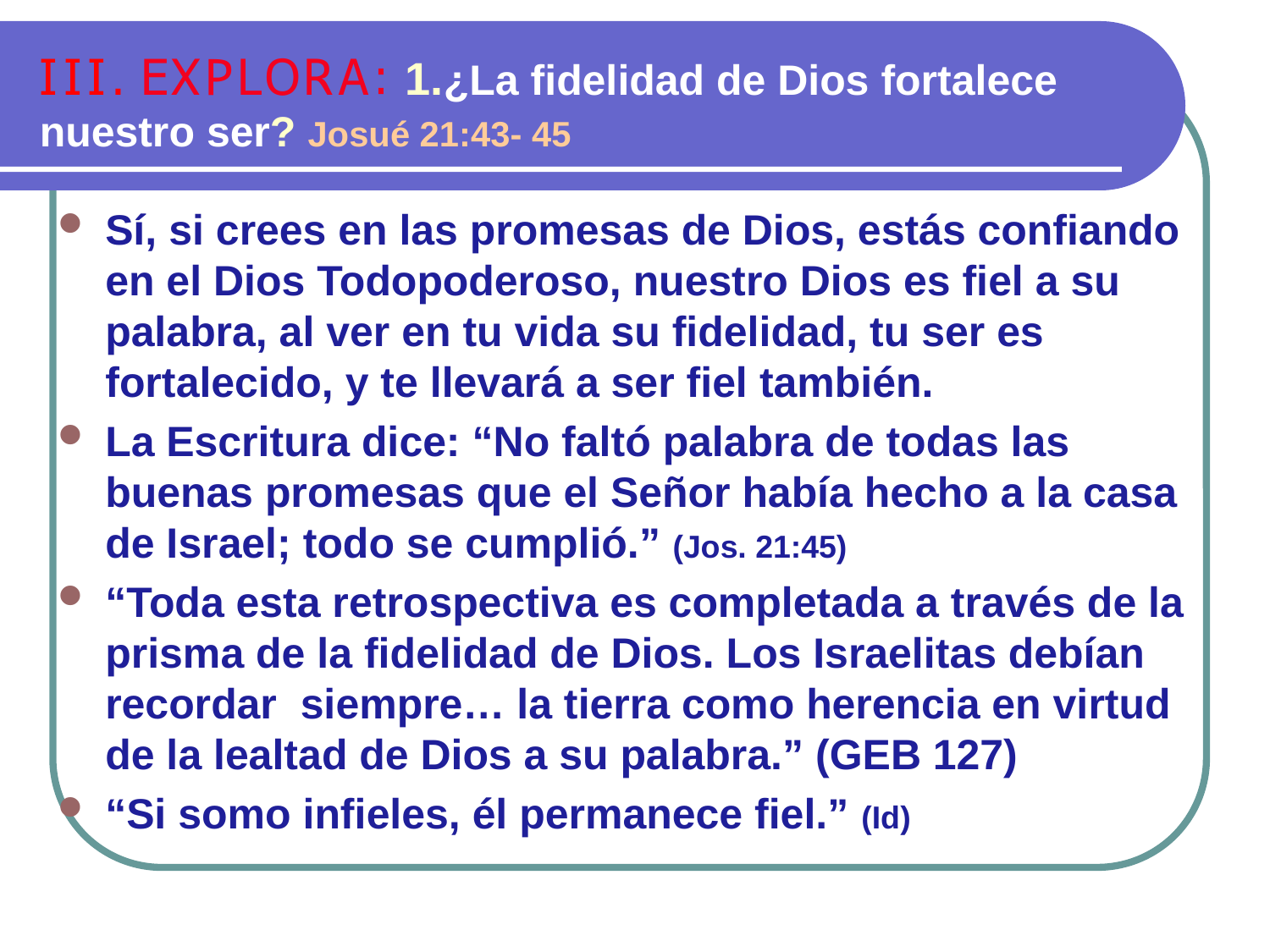

III. EXPLORA: 1.¿La fidelidad de Dios fortalece nuestro ser? Josué 21:43- 45
Sí, si crees en las promesas de Dios, estás confiando en el Dios Todopoderoso, nuestro Dios es fiel a su palabra, al ver en tu vida su fidelidad, tu ser es fortalecido, y te llevará a ser fiel también.
La Escritura dice: “No faltó palabra de todas las buenas promesas que el Señor había hecho a la casa de Israel; todo se cumplió.” (Jos. 21:45)
“Toda esta retrospectiva es completada a través de la prisma de la fidelidad de Dios. Los Israelitas debían recordar  siempre… la tierra como herencia en virtud de la lealtad de Dios a su palabra.” (GEB 127)
“Si somo infieles, él permanece fiel.” (Id)